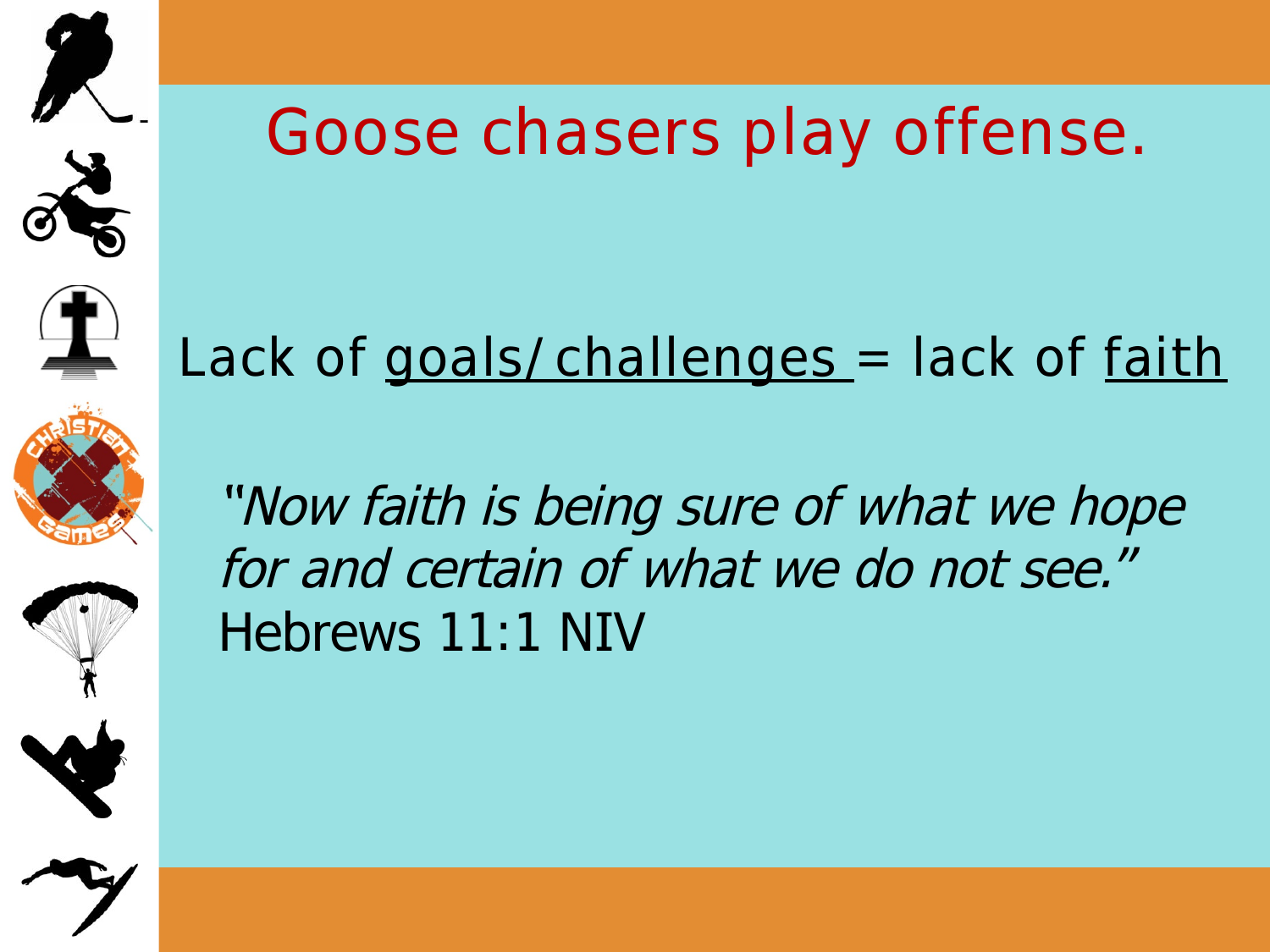

# Goose chasers play offense.
Lack of goals/challenges = lack of faith

	“Now faith is being sure of what we hope for and certain of what we do not see.”  Hebrews 11:1 NIV